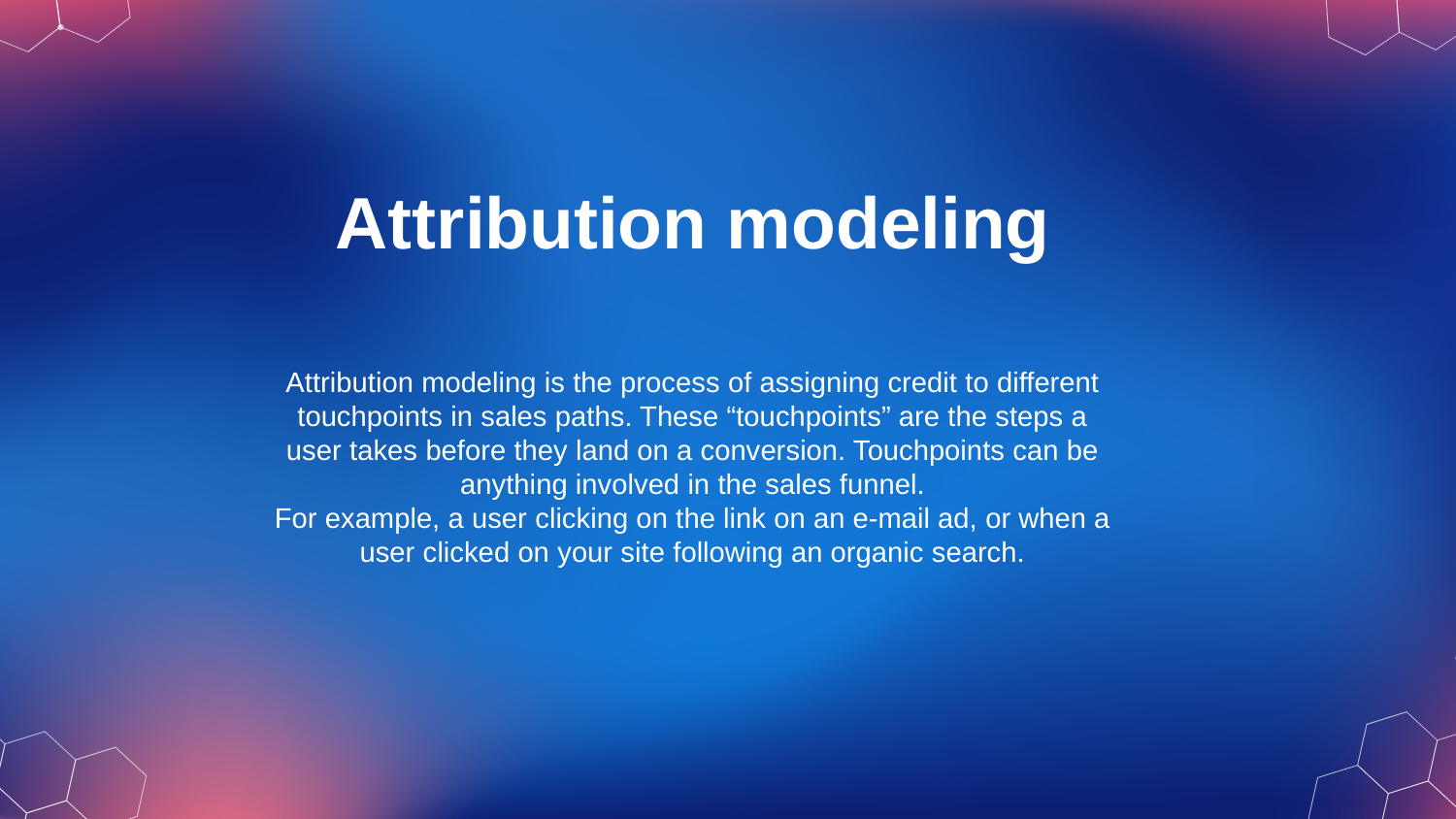

# Attribution modeling
Attribution modeling is the process of assigning credit to different touchpoints in sales paths. These “touchpoints” are the steps a user takes before they land on a conversion. Touchpoints can be anything involved in the sales funnel.
For example, a user clicking on the link on an e-mail ad, or when a user clicked on your site following an organic search.